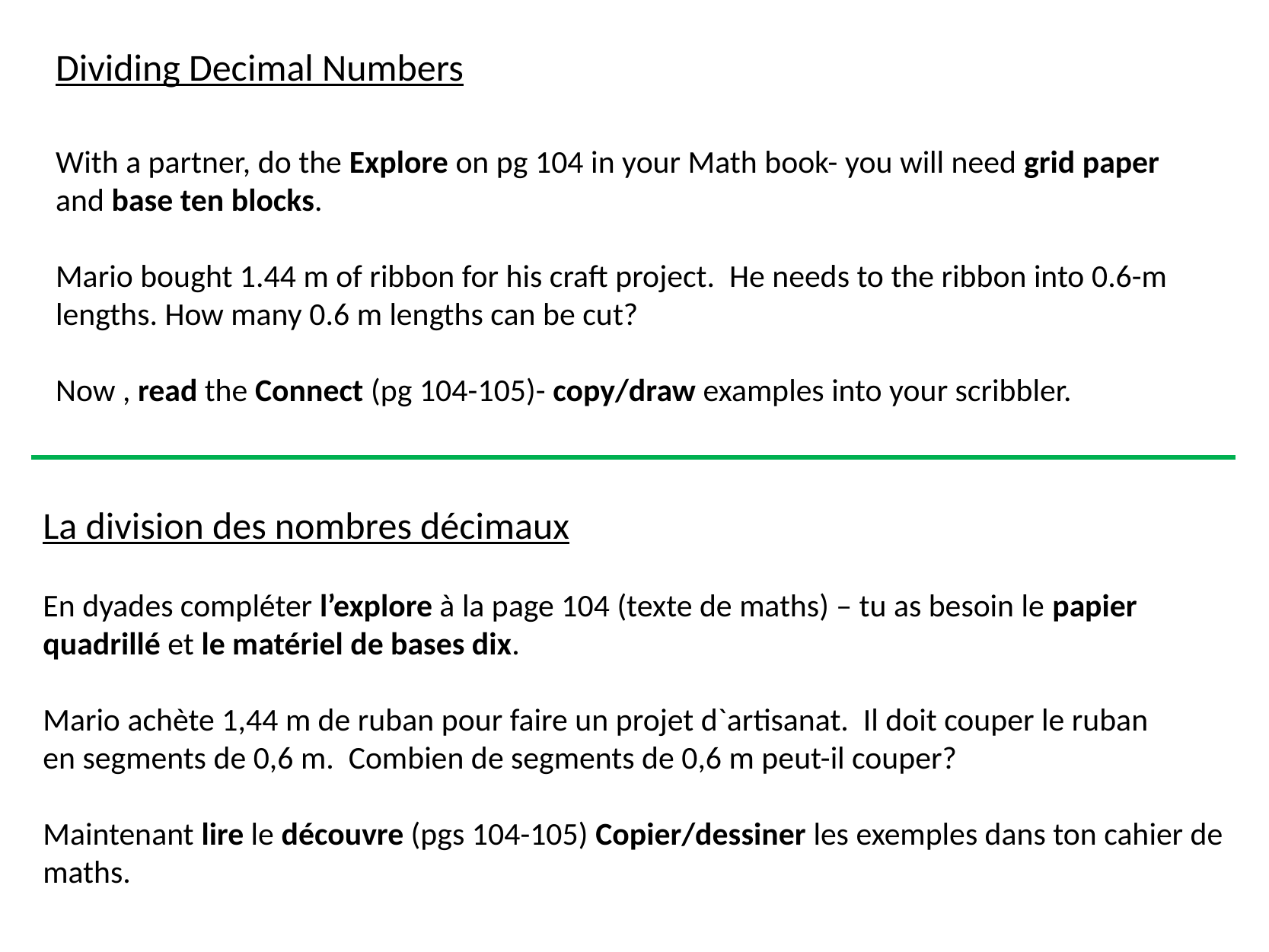

Dividing Decimal Numbers

With a partner, do the Explore on pg 104 in your Math book- you will need grid paper and base ten blocks.

Mario bought 1.44 m of ribbon for his craft project.  He needs to the ribbon into 0.6-m lengths. How many 0.6 m lengths can be cut?

Now , read the Connect (pg 104-105)- copy/draw examples into your scribbler.

La division des nombres décimaux

En dyades compléter l’explore à la page 104 (texte de maths) – tu as besoin le papier quadrillé et le matériel de bases dix.

Mario achète 1,44 m de ruban pour faire un projet d`artisanat.  Il doit couper le ruban
en segments de 0,6 m.  Combien de segments de 0,6 m peut-il couper?

Maintenant lire le découvre (pgs 104-105) Copier/dessiner les exemples dans ton cahier de maths.